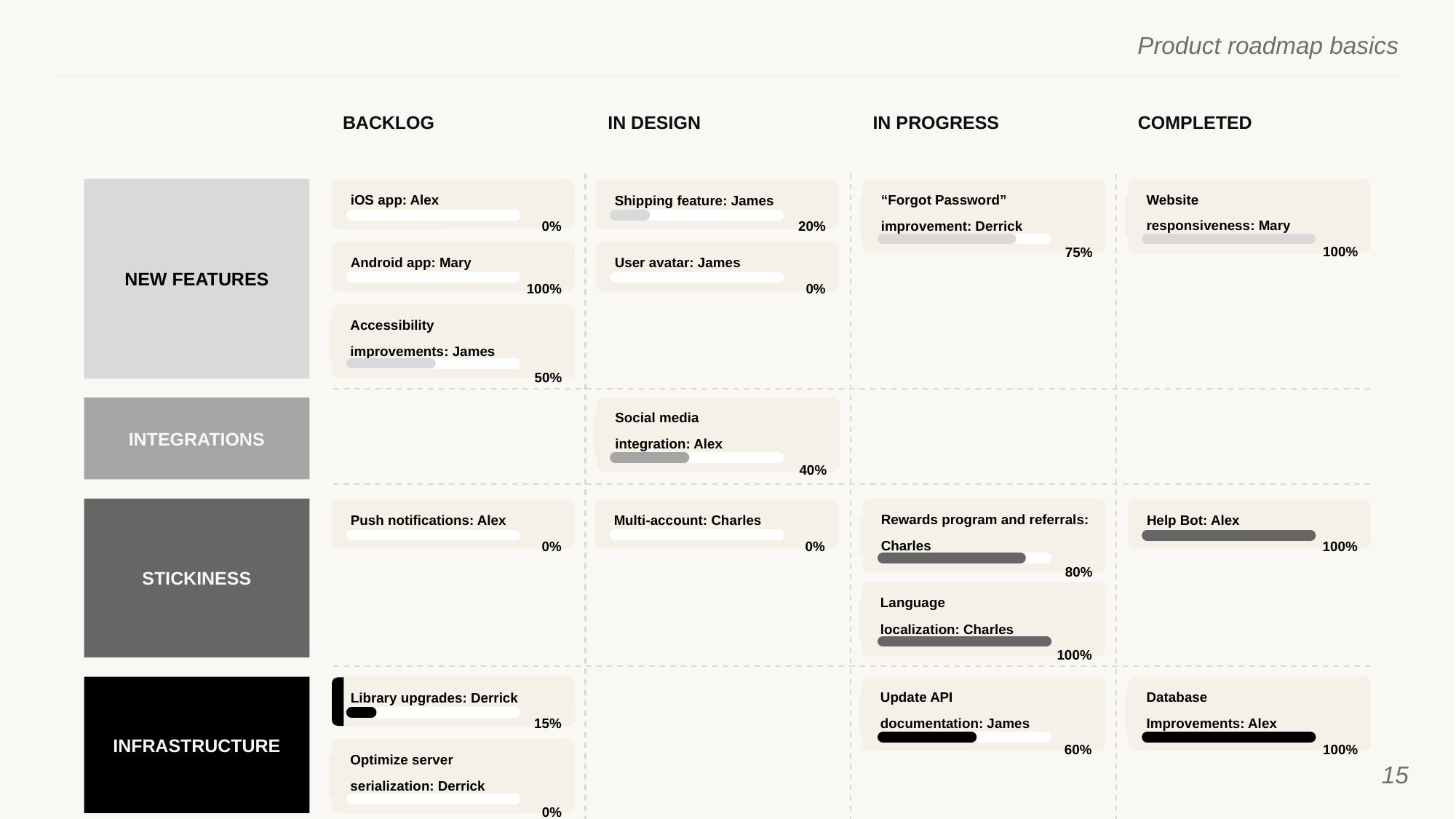

IN DESIGN
IN PROGRESS
BACKLOG
COMPLETED
NEW FEATURES
Website
responsiveness: Mary
100%

“Forgot Password”
improvement: Derrick
75%

iOS app: Alex
0%

Shipping feature: James
20%

Android app: Mary
100%

User avatar: James
0%

Accessibility
improvements: James
50%

Social media
integration: Alex
40%

INTEGRATIONS
STICKINESS
Rewards program and referrals: Charles
80%

Help Bot: Alex
100%

Multi-account: Charles
0%

Push notifications: Alex
0%

Language
localization: Charles
100%

Library upgrades: Derrick
15%

INFRASTRUCTURE
Database
Improvements: Alex
100%

Update API
documentation: James
60%

Optimize server
serialization: Derrick
0%

15